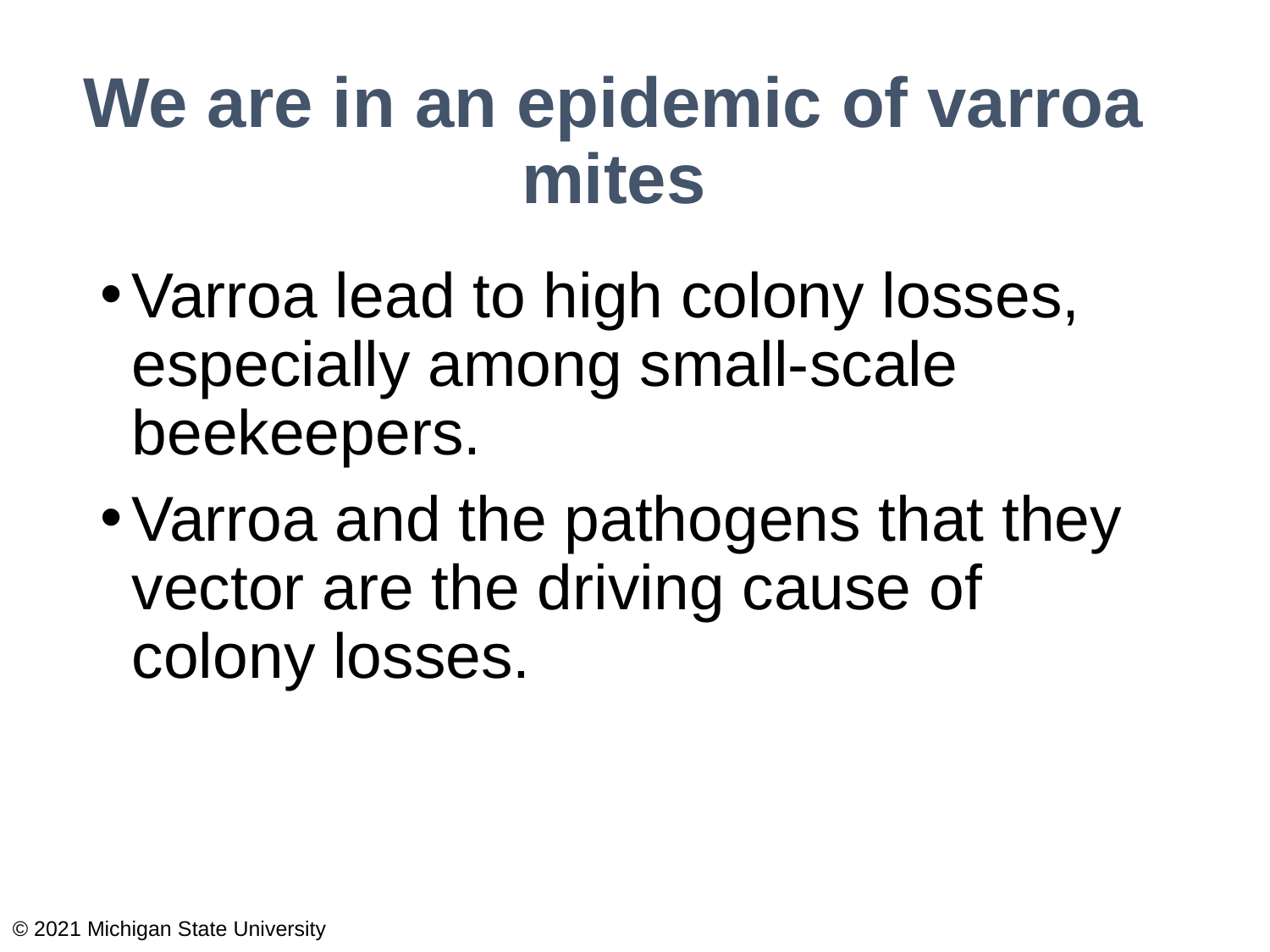

# We are in an epidemic of varroa mites
Varroa lead to high colony losses, especially among small-scale beekeepers.
Varroa and the pathogens that they vector are the driving cause of colony losses.
© 2021 Michigan State University